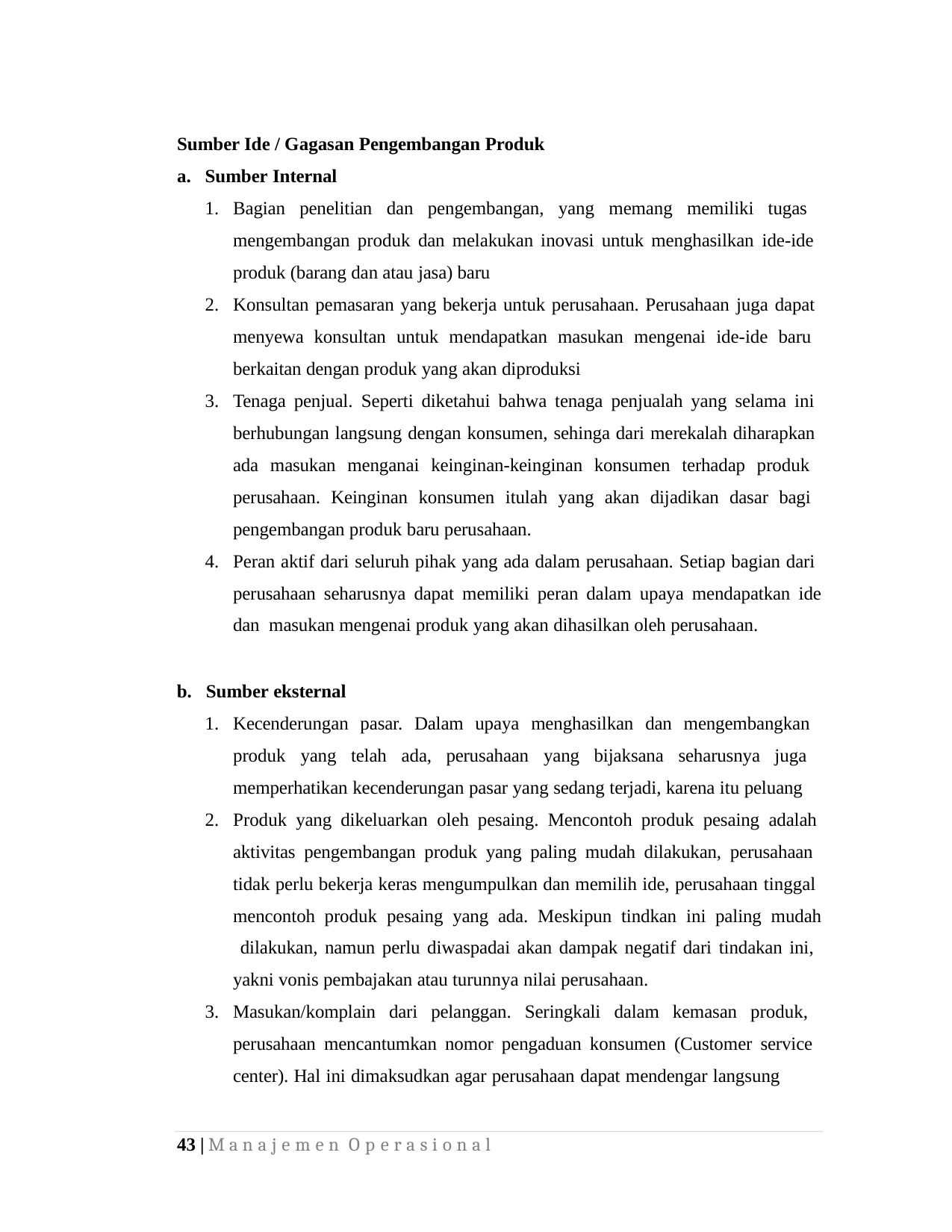

Sumber Ide / Gagasan Pengembangan Produk
Sumber Internal
Bagian penelitian dan pengembangan, yang memang memiliki tugas  mengembangan produk dan melakukan inovasi untuk menghasilkan ide-ide  produk (barang dan atau jasa) baru
Konsultan pemasaran yang bekerja untuk perusahaan. Perusahaan juga dapat  menyewa konsultan untuk mendapatkan masukan mengenai ide-ide baru  berkaitan dengan produk yang akan diproduksi
Tenaga penjual. Seperti diketahui bahwa tenaga penjualah yang selama ini
berhubungan langsung dengan konsumen, sehinga dari merekalah diharapkan  ada masukan menganai keinginan-keinginan konsumen terhadap produk  perusahaan. Keinginan konsumen itulah yang akan dijadikan dasar bagi  pengembangan produk baru perusahaan.
Peran aktif dari seluruh pihak yang ada dalam perusahaan. Setiap bagian dari  perusahaan seharusnya dapat memiliki peran dalam upaya mendapatkan ide dan  masukan mengenai produk yang akan dihasilkan oleh perusahaan.

Sumber eksternal
Kecenderungan pasar. Dalam upaya menghasilkan dan mengembangkan  produk yang telah ada, perusahaan yang bijaksana seharusnya juga  memperhatikan kecenderungan pasar yang sedang terjadi, karena itu peluang
Produk yang dikeluarkan oleh pesaing. Mencontoh produk pesaing adalah
aktivitas pengembangan produk yang paling mudah dilakukan, perusahaan  tidak perlu bekerja keras mengumpulkan dan memilih ide, perusahaan tinggal  mencontoh produk pesaing yang ada. Meskipun tindkan ini paling mudah  dilakukan, namun perlu diwaspadai akan dampak negatif dari tindakan ini,  yakni vonis pembajakan atau turunnya nilai perusahaan.
Masukan/komplain dari pelanggan. Seringkali dalam kemasan produk,  perusahaan mencantumkan nomor pengaduan konsumen (Customer service  center). Hal ini dimaksudkan agar perusahaan dapat mendengar langsung
43 | M a n a j e m e n O p e r a s i o n a l